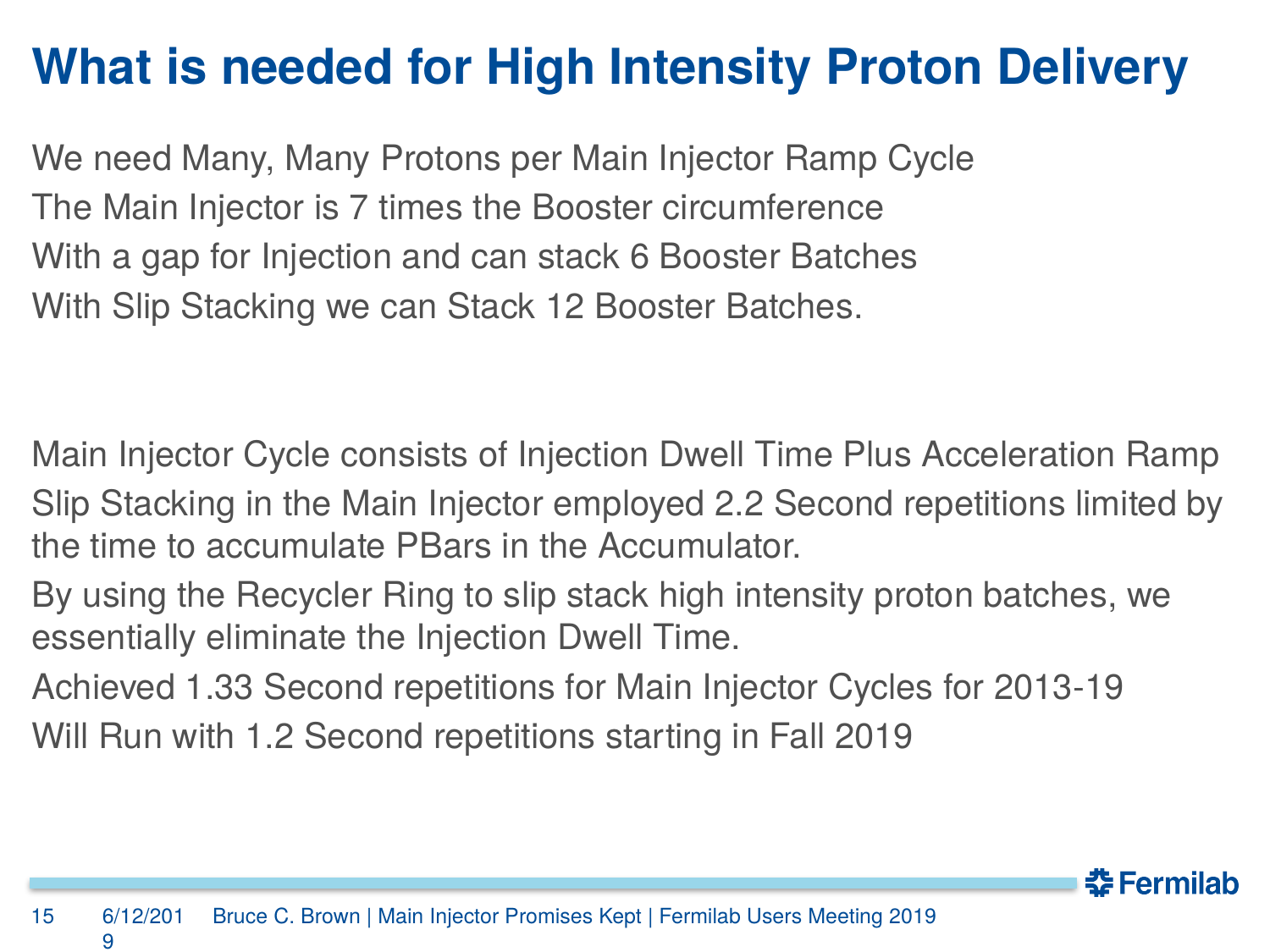

# What is needed for High Intensity Proton Delivery
We need Many, Many Protons per Main Injector Ramp Cycle
The Main Injector is 7 times the Booster circumference
With a gap for Injection and can stack 6 Booster Batches
With Slip Stacking we can Stack 12 Booster Batches.

Main Injector Cycle consists of Injection Dwell Time Plus Acceleration Ramp
Slip Stacking in the Main Injector employed 2.2 Second repetitions limited by the time to accumulate PBars in the Accumulator.
By using the Recycler Ring to slip stack high intensity proton batches, we essentially eliminate the Injection Dwell Time.
Achieved 1.33 Second repetitions for Main Injector Cycles for 2013-19
Will Run with 1.2 Second repetitions starting in Fall 2019
15
6/12/2019
Bruce C. Brown | Main Injector Promises Kept | Fermilab Users Meeting 2019